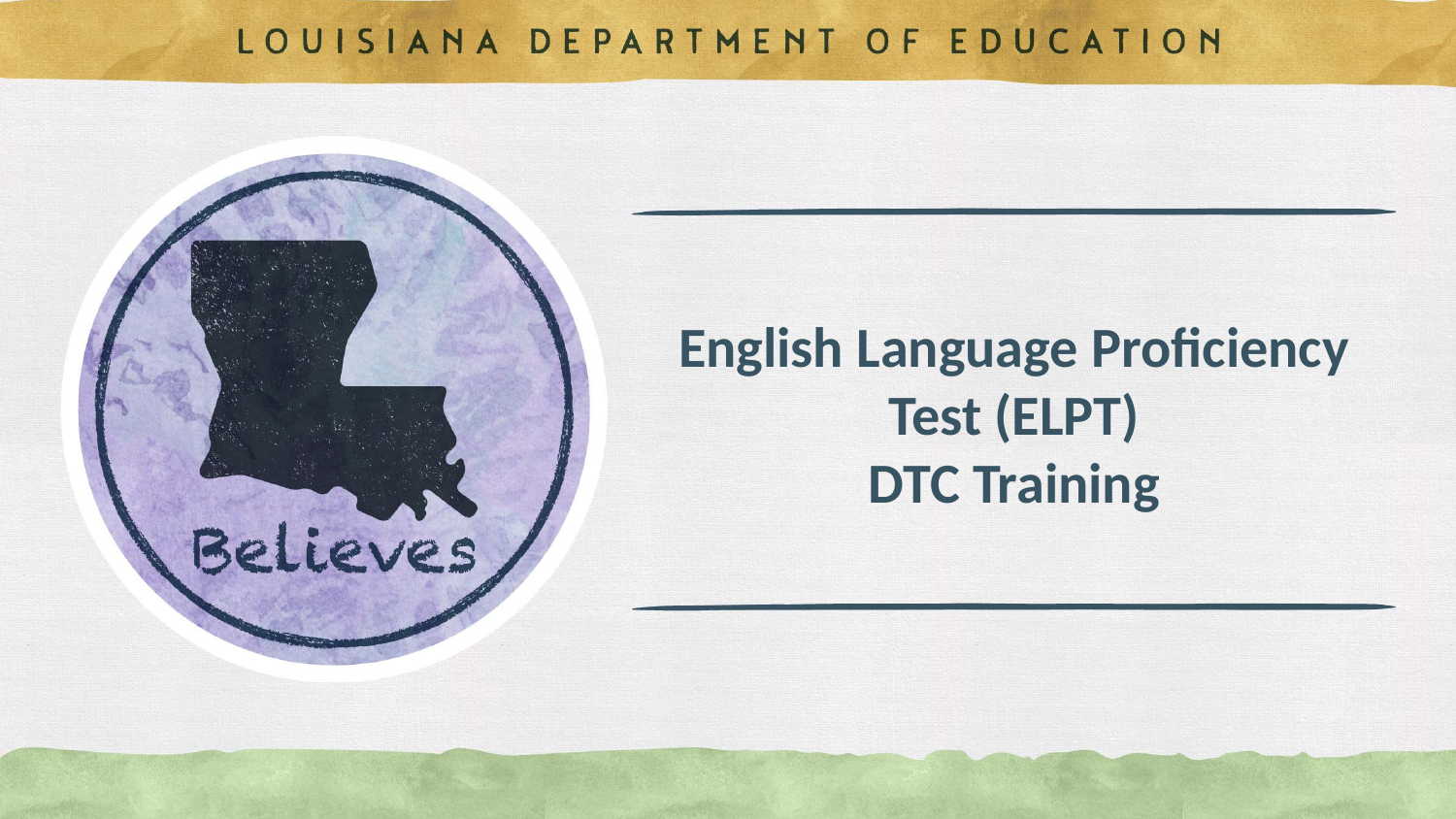

# English Language Proficiency Test (ELPT) DTC Training